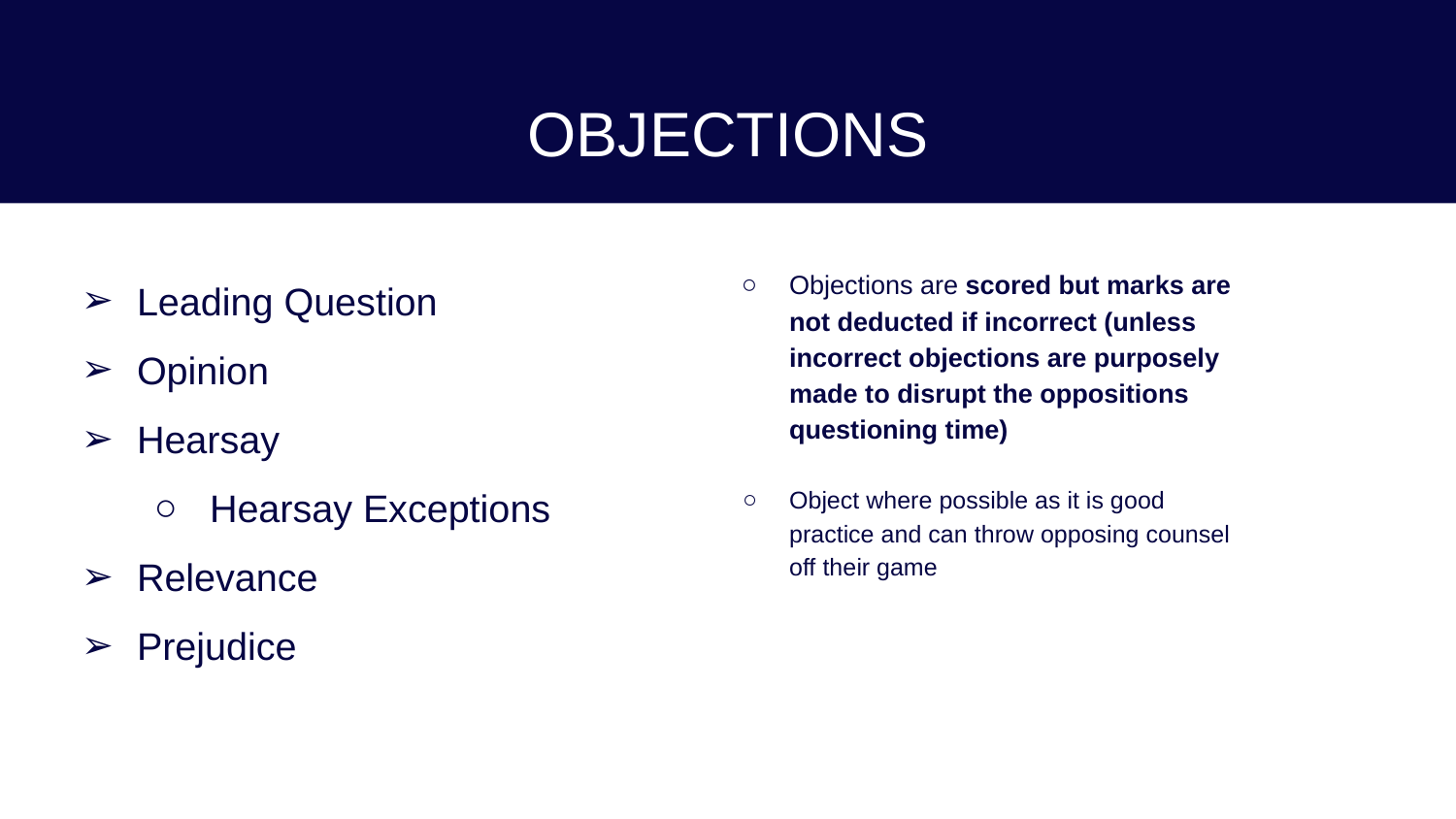

# OBJECTIONS
Leading Question
Opinion
Hearsay
Hearsay Exceptions
Relevance
Prejudice

Objections are scored but marks are not deducted if incorrect (unless incorrect objections are purposely made to disrupt the oppositions questioning time)

Object where possible as it is good practice and can throw opposing counsel off their game